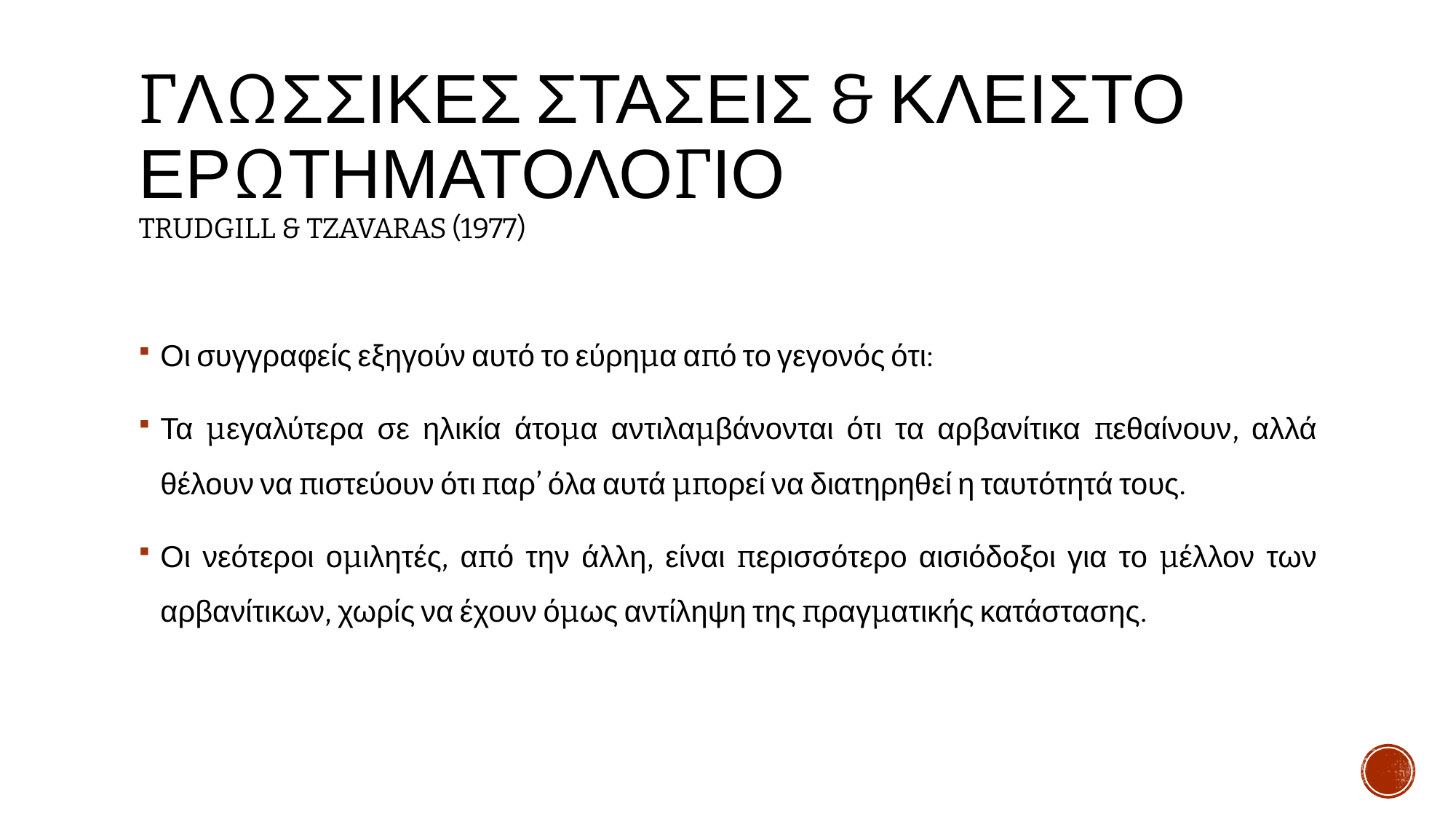

# γλωσσικεσ στασεισ & κλειστο ερωτηματολογιο Trudgill & Tzavaras (1977)
Οι συγγραφείς εξηγούν αυτό το εύρημα από το γεγονός ότι:
Τα μεγαλύτερα σε ηλικία άτομα αντιλαμβάνονται ότι τα αρβανίτικα πεθαίνουν, αλλά θέλουν να πιστεύουν ότι παρ’ όλα αυτά μπορεί να διατηρηθεί η ταυτότητά τους.
Οι νεότεροι ομιλητές, από την άλλη, είναι περισσότερο αισιόδοξοι για το μέλλον των αρβανίτικων, χωρίς να έχουν όμως αντίληψη της πραγματικής κατάστασης.